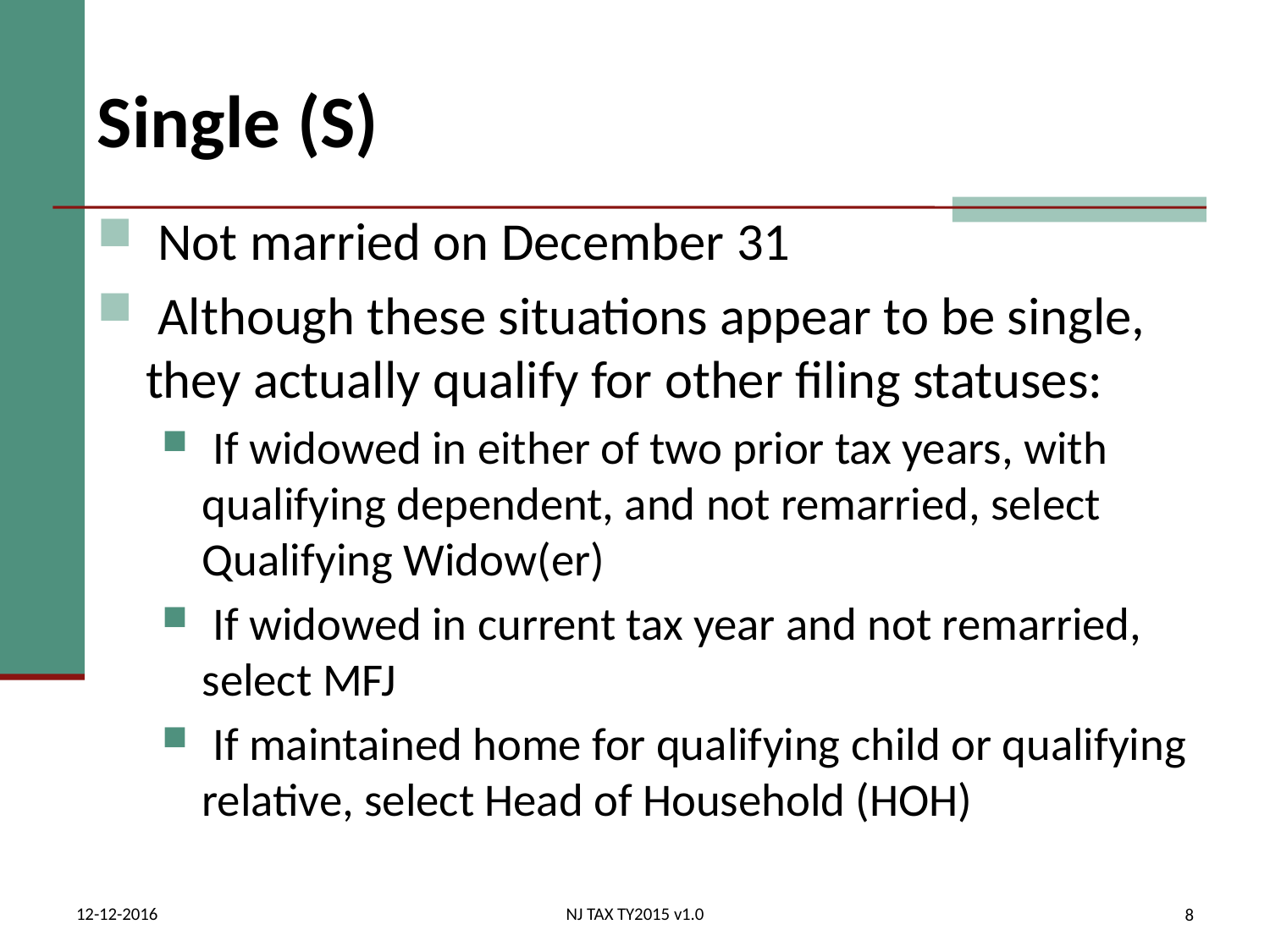

# Single (S)
 Not married on December 31
 Although these situations appear to be single, they actually qualify for other filing statuses:
 If widowed in either of two prior tax years, with qualifying dependent, and not remarried, select Qualifying Widow(er)
 If widowed in current tax year and not remarried, select MFJ
 If maintained home for qualifying child or qualifying relative, select Head of Household (HOH)
12-12-2016
NJ TAX TY2015 v1.0
8